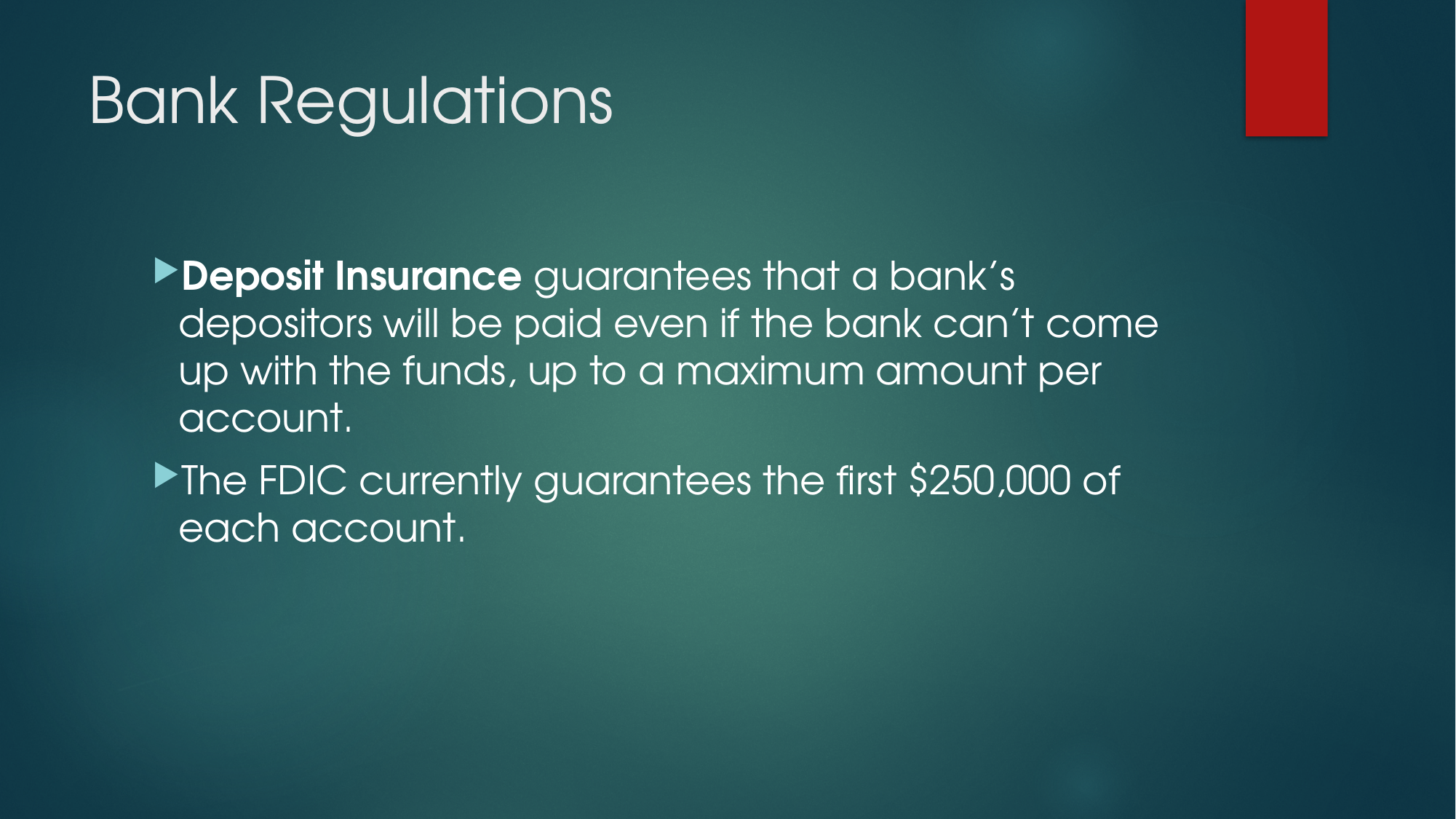

# Bank Regulations
Deposit Insurance guarantees that a bank’s depositors will be paid even if the bank can’t come up with the funds, up to a maximum amount per account.
The FDIC currently guarantees the first $250,000 of each account.